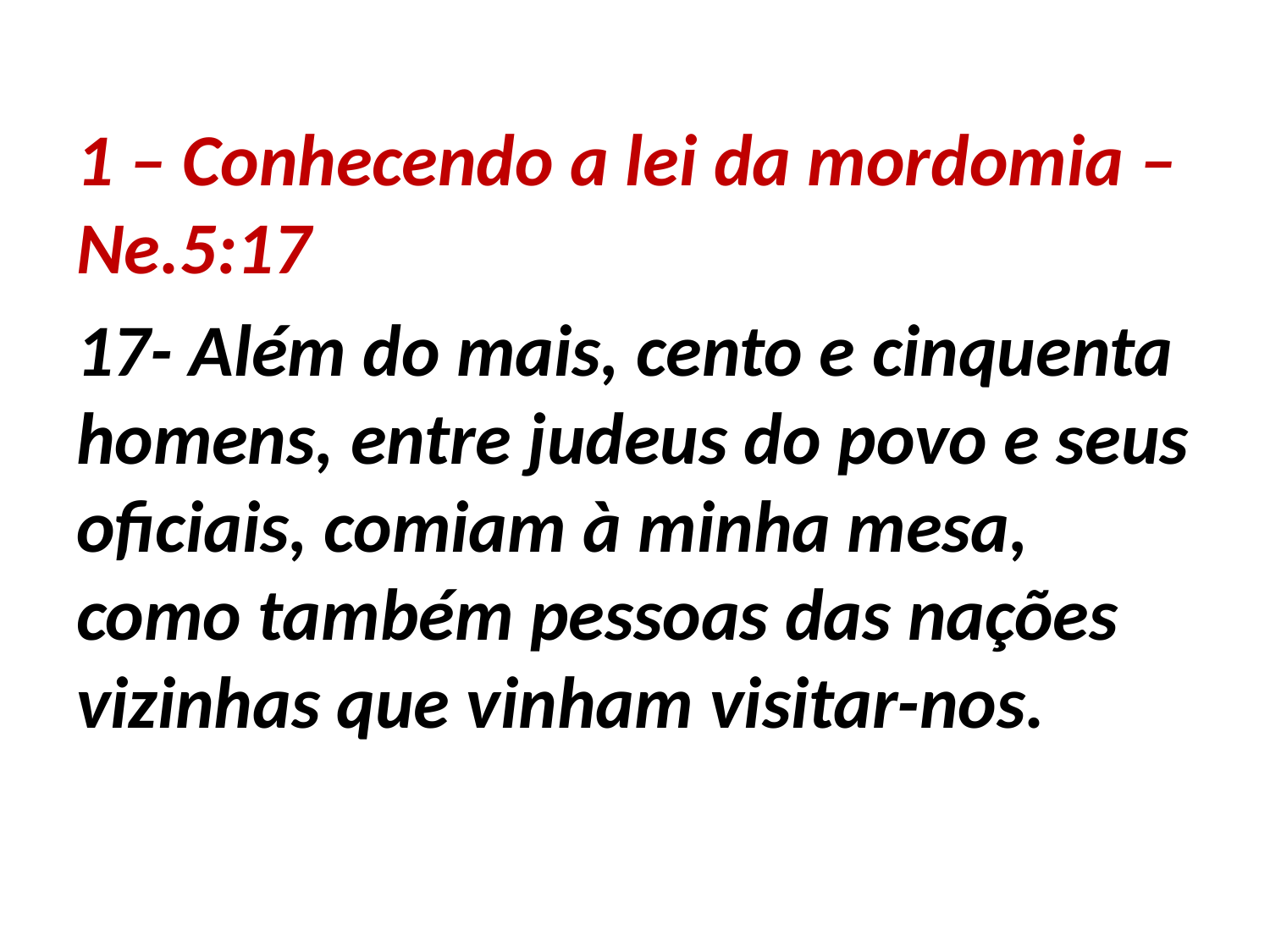

1 – Conhecendo a lei da mordomia – Ne.5:17
17- Além do mais, cento e cinquenta homens, entre judeus do povo e seus oficiais, comiam à minha mesa, como também pessoas das nações vizinhas que vinham visitar-nos.